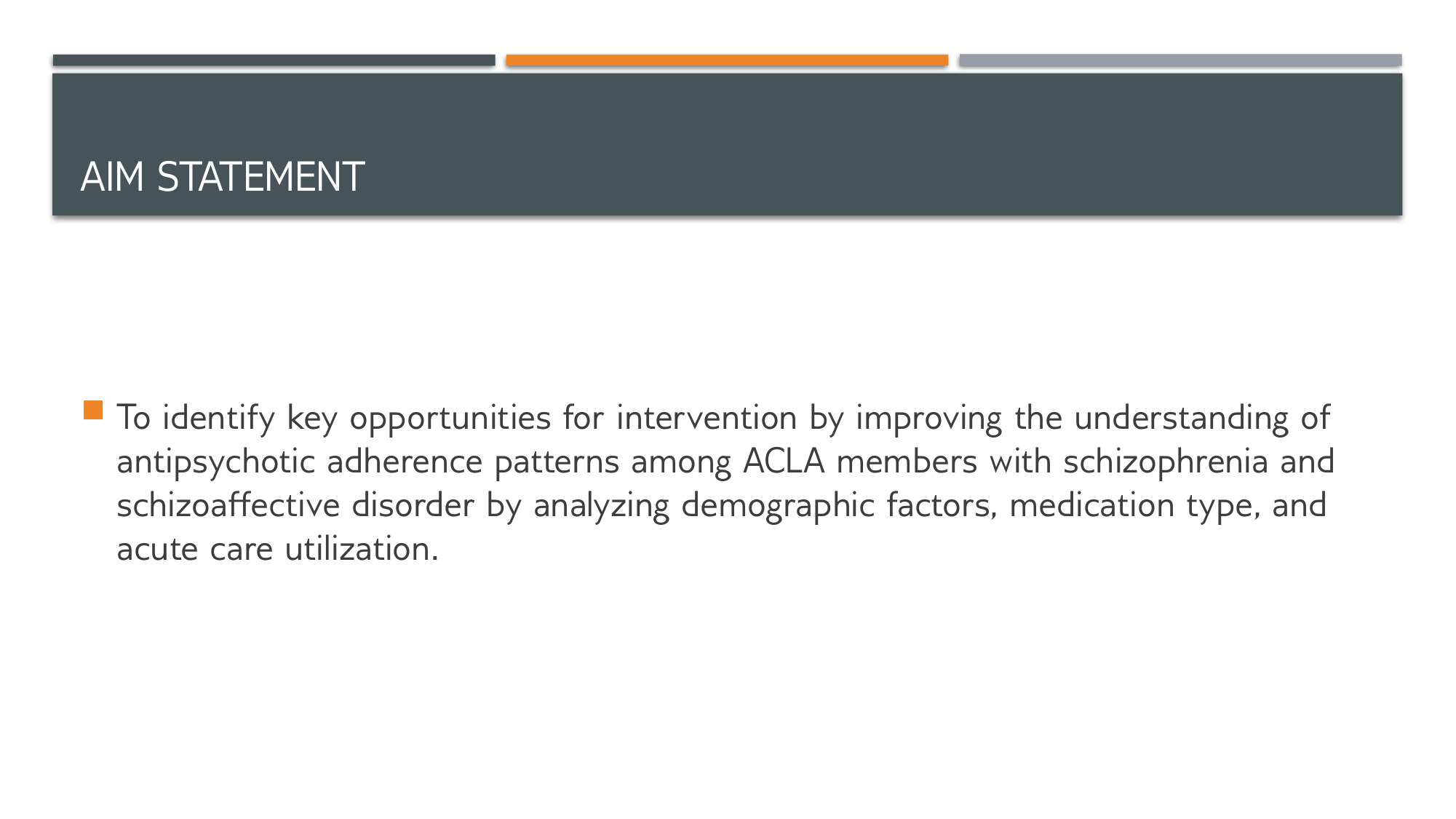

# Aim Statement
To identify key opportunities for intervention by improving the understanding of antipsychotic adherence patterns among ACLA members with schizophrenia and schizoaffective disorder by analyzing demographic factors, medication type, and acute care utilization.